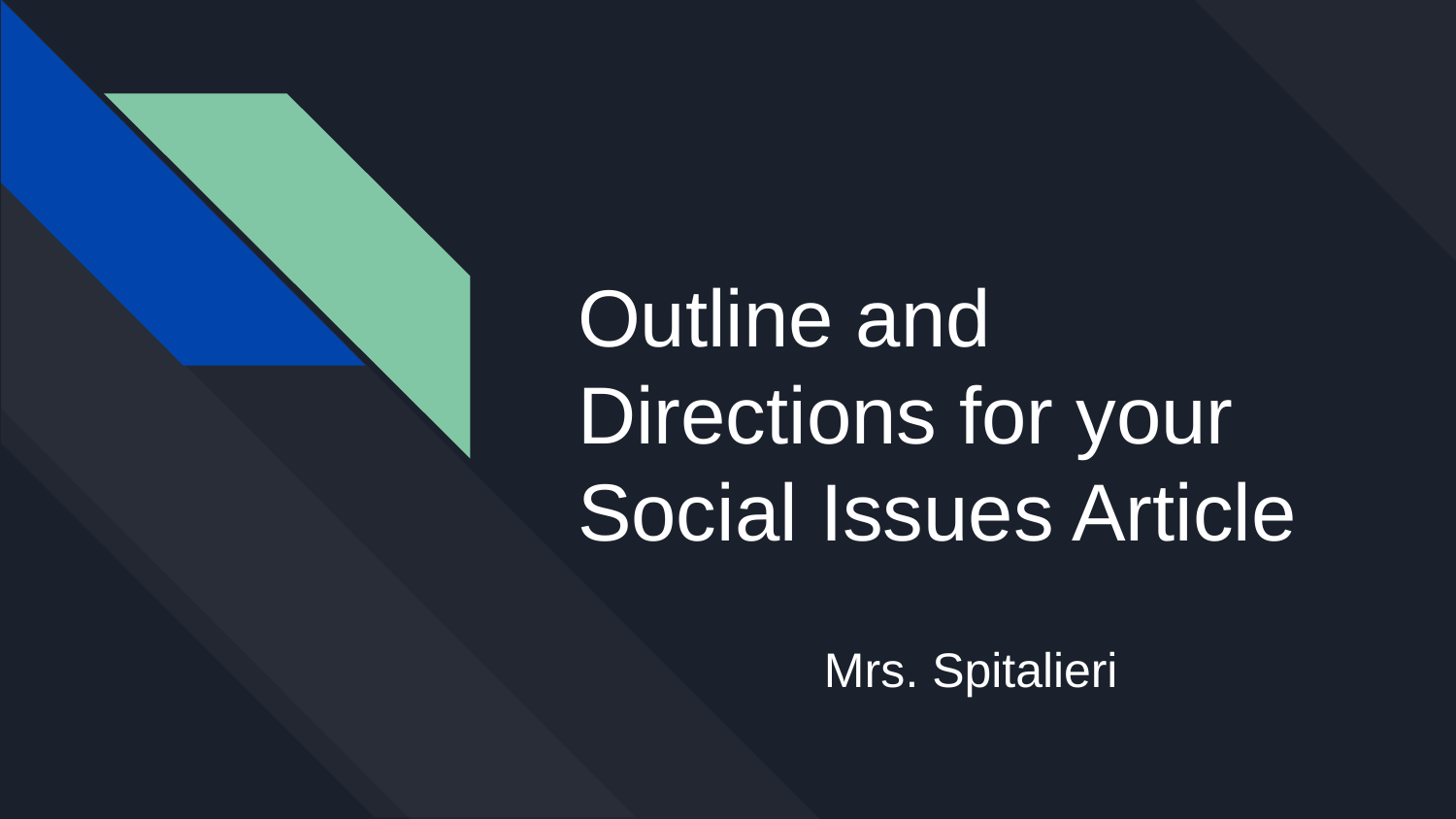

# Outline and Directions for your Social Issues Article
Mrs. Spitalieri